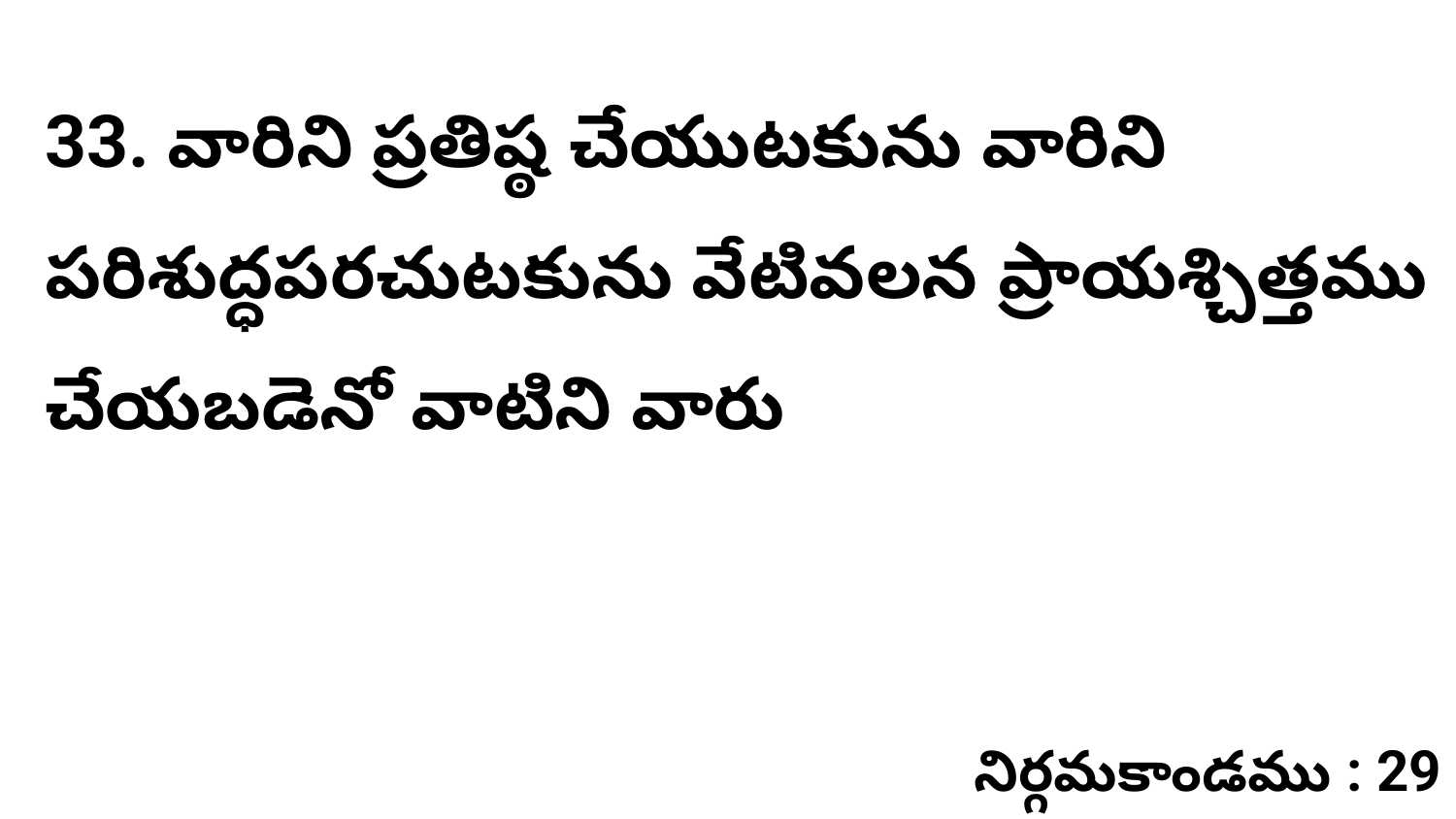

33. వారిని ప్రతిష్ఠ చేయుటకును వారిని పరిశుద్ధపరచుటకును వేటివలన ప్రాయశ్చిత్తము చేయబడెనో వాటిని వారు
నిర్గమకాండము : 29